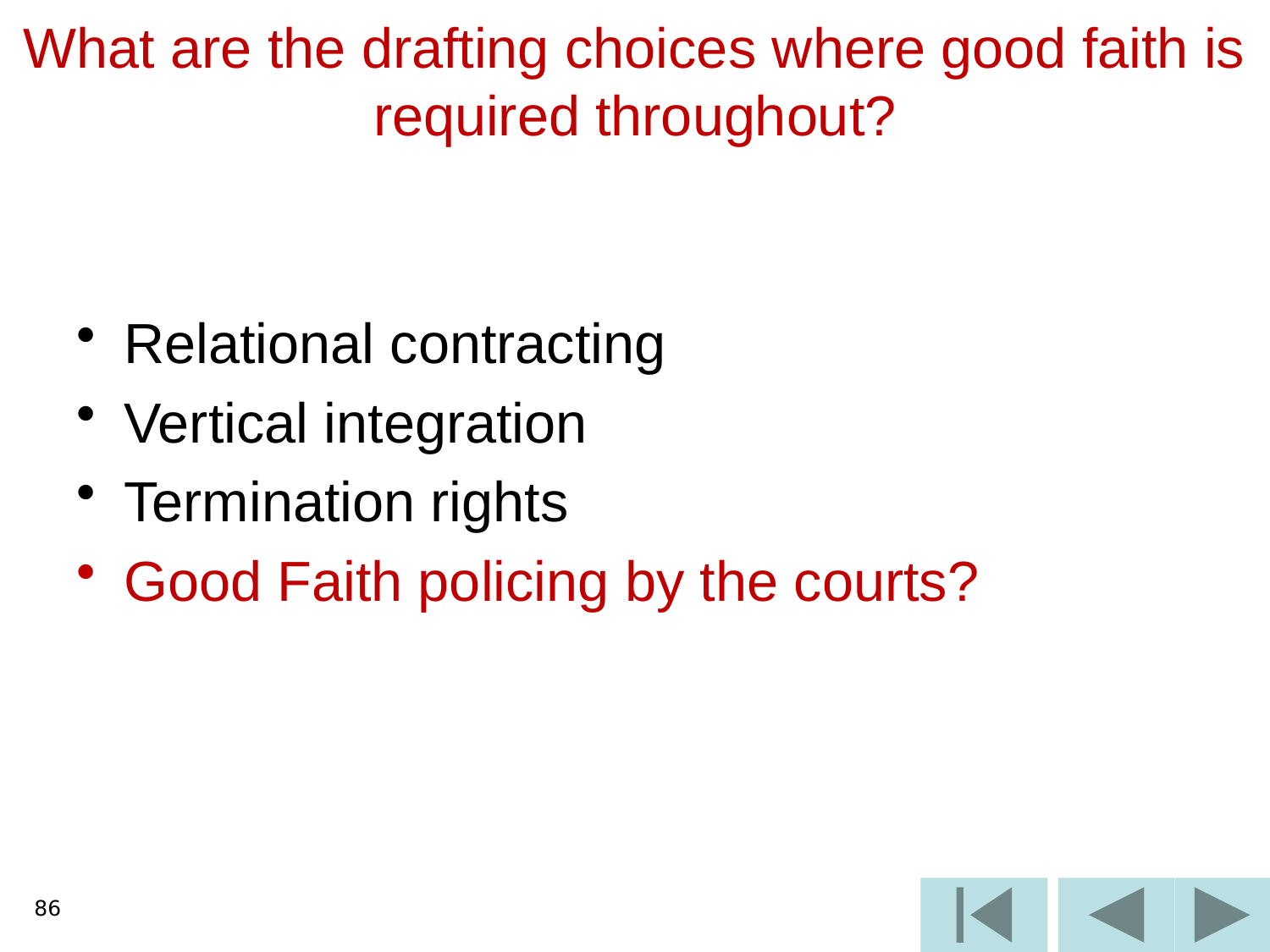

# What are the drafting choices where good faith is required throughout?

Relational contracting
Vertical integration
Termination rights
Good Faith policing by the courts?
86